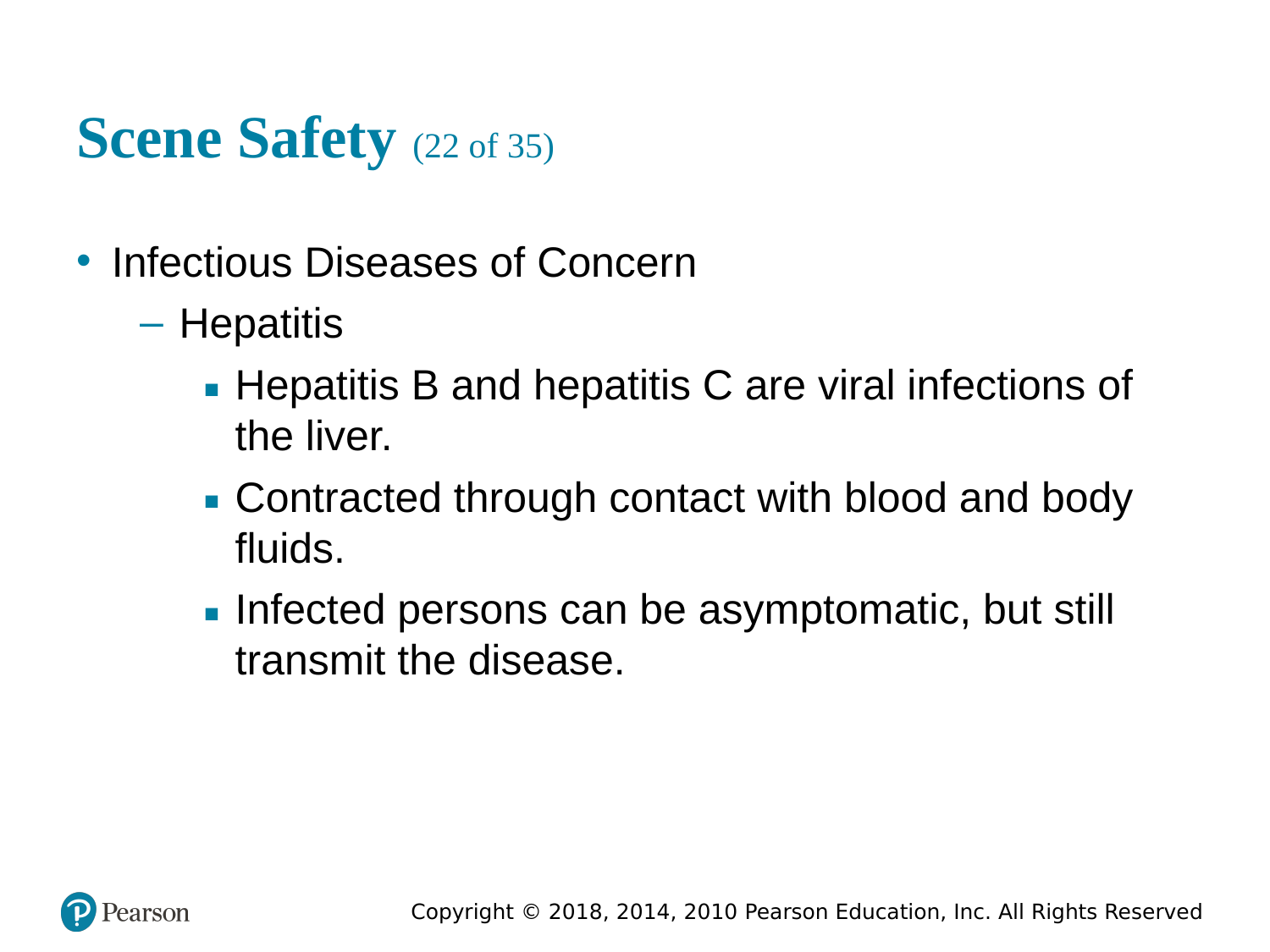

# Scene Safety (22 of 35)
Infectious Diseases of Concern
Hepatitis
Hepatitis B and hepatitis C are viral infections of the liver.
Contracted through contact with blood and body fluids.
Infected persons can be asymptomatic, but still transmit the disease.